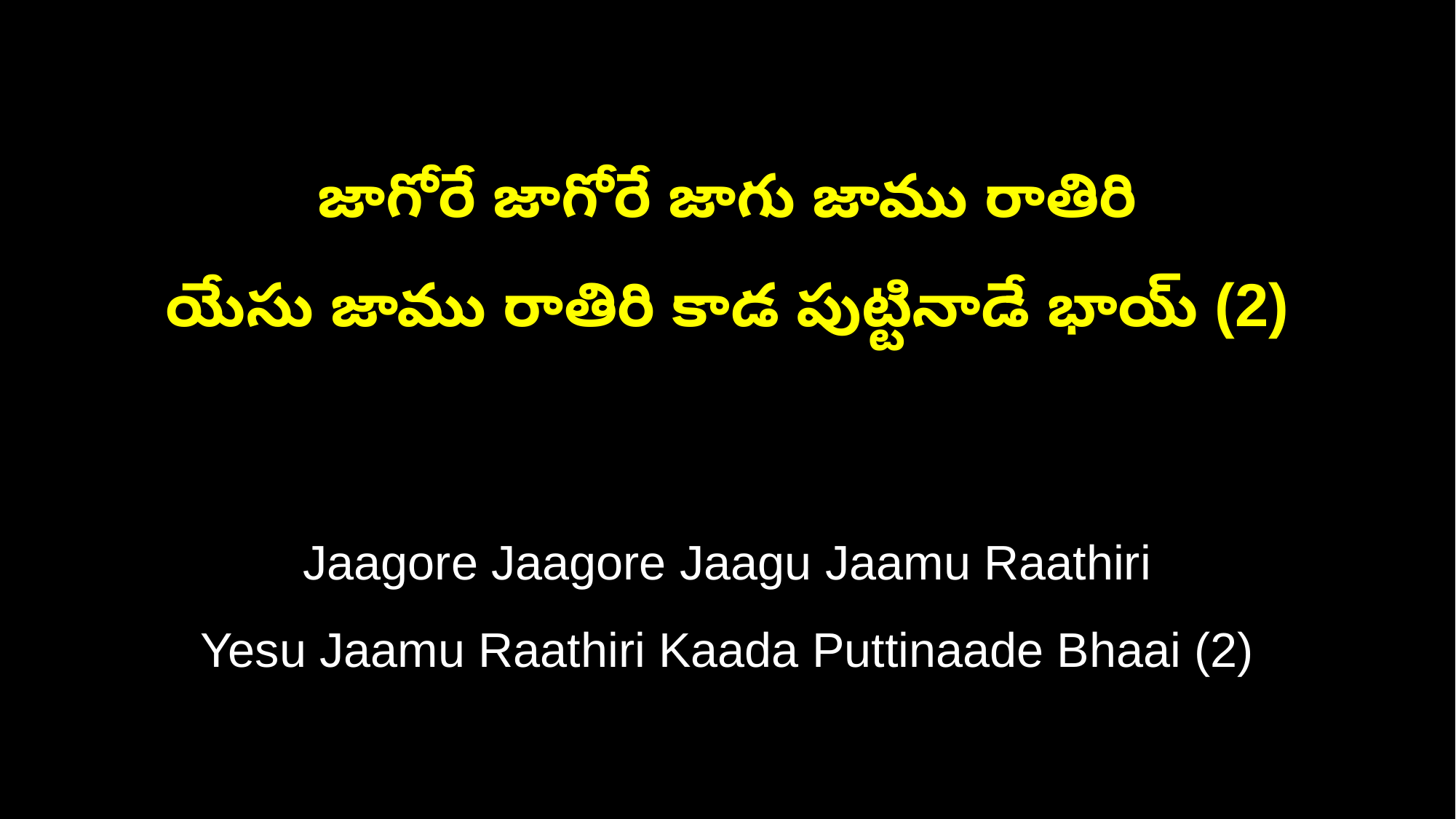

జాగోరే జాగోరే జాగు జాము రాతిరి
యేసు జాము రాతిరి కాడ పుట్టినాడే భాయ్ (2)
Jaagore Jaagore Jaagu Jaamu Raathiri
Yesu Jaamu Raathiri Kaada Puttinaade Bhaai (2)